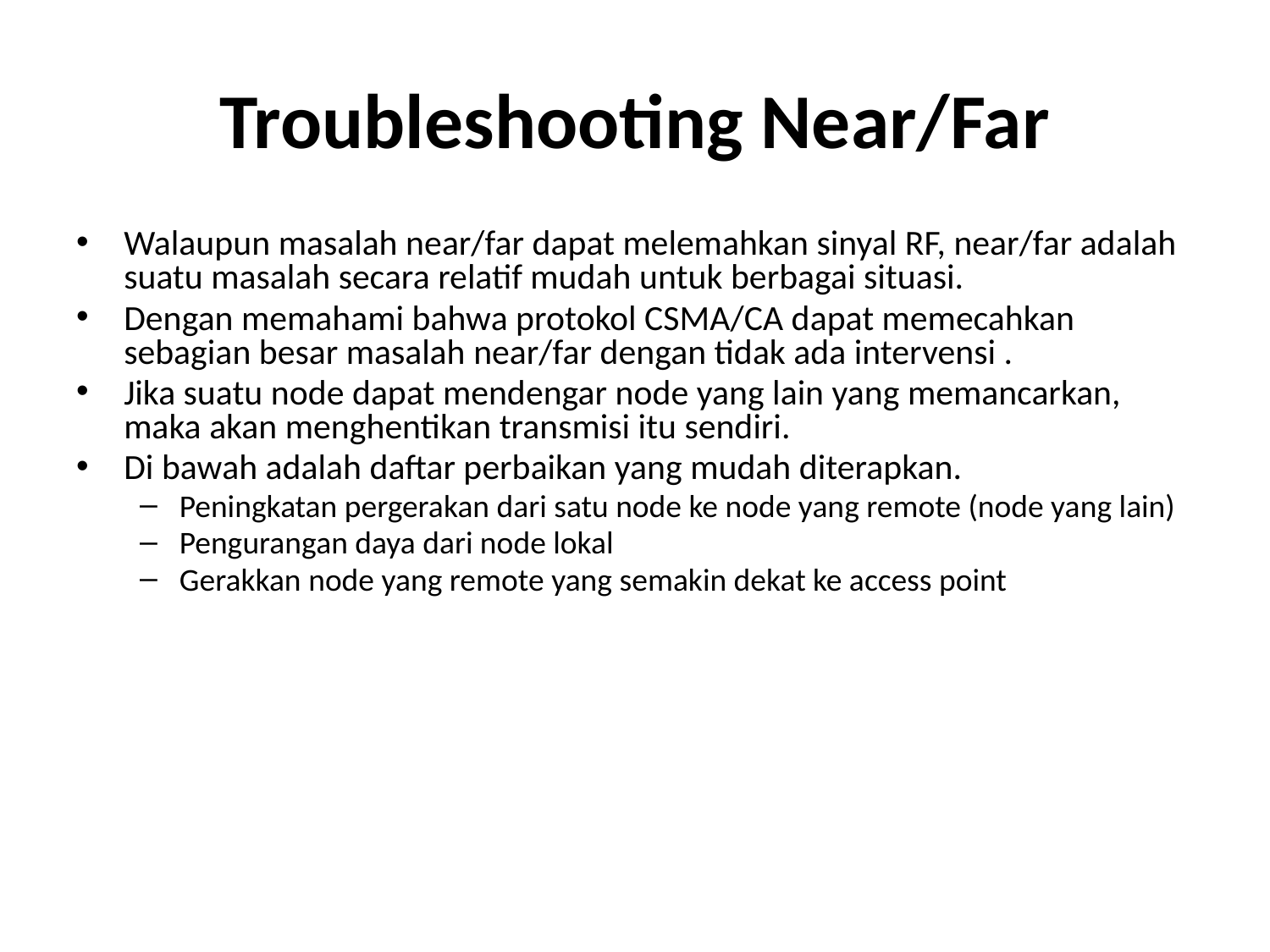

# Troubleshooting Near/Far
Walaupun masalah near/far dapat melemahkan sinyal RF, near/far adalah suatu masalah secara relatif mudah untuk berbagai situasi.
Dengan memahami bahwa protokol CSMA/CA dapat memecahkan sebagian besar masalah near/far dengan tidak ada intervensi .
Jika suatu node dapat mendengar node yang lain yang memancarkan, maka akan menghentikan transmisi itu sendiri.
Di bawah adalah daftar perbaikan yang mudah diterapkan.
Peningkatan pergerakan dari satu node ke node yang remote (node yang lain)
Pengurangan daya dari node lokal
Gerakkan node yang remote yang semakin dekat ke access point